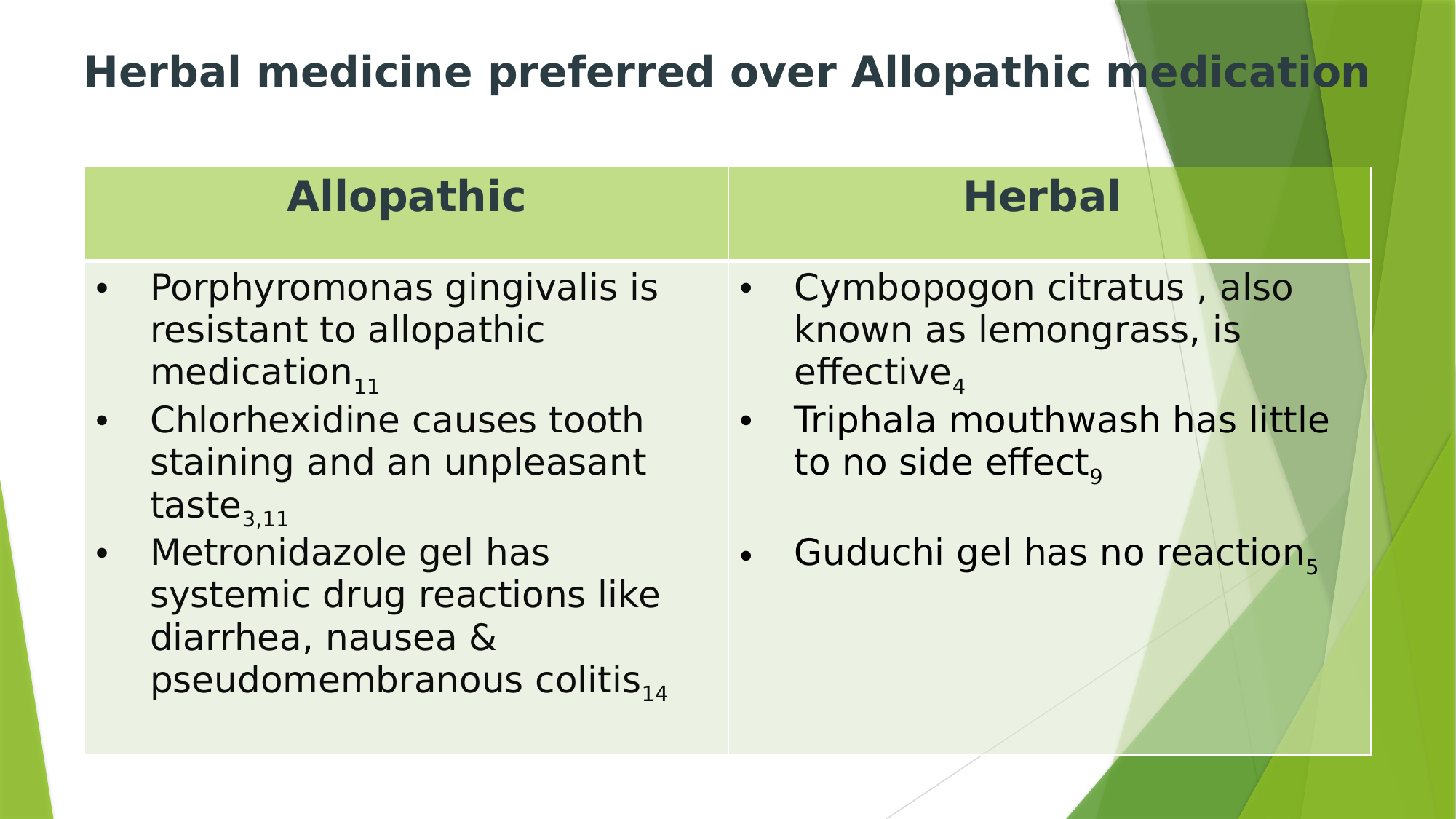

# Herbal medicine preferred over Allopathic medication
| Allopathic | Herbal |
| --- | --- |
| Porphyromonas gingivalis is resistant to allopathic medication11 Chlorhexidine causes tooth staining and an unpleasant taste3,11 Metronidazole gel has systemic drug reactions like diarrhea, nausea & pseudomembranous colitis14 | Cymbopogon citratus , also known as lemongrass, is effective4 Triphala mouthwash has little to no side effect9 Guduchi gel has no reaction5 |